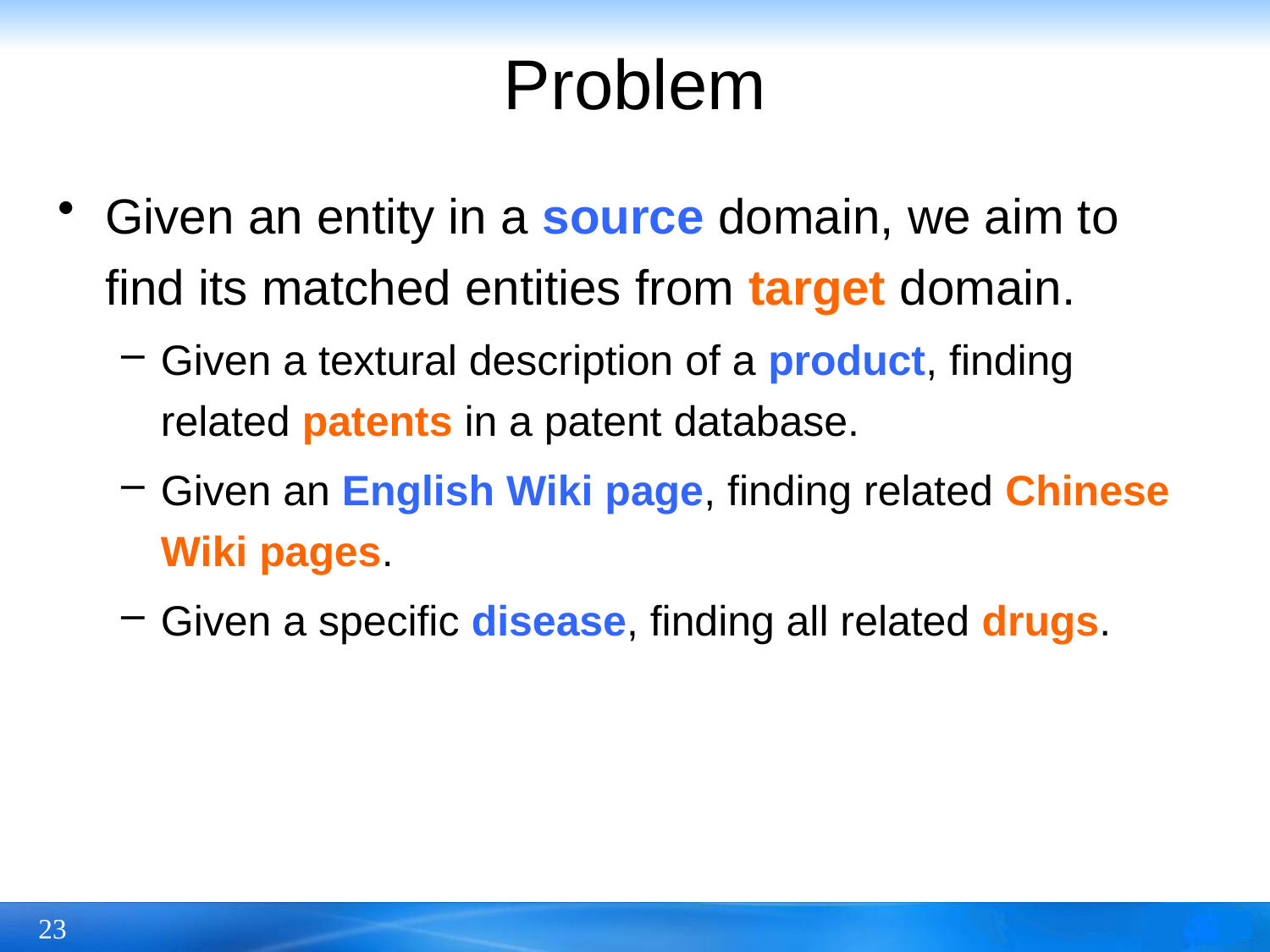

# Problem
Given an entity in a source domain, we aim to find its matched entities from target domain.
Given a textural description of a product, finding related patents in a patent database.
Given an English Wiki page, finding related Chinese Wiki pages.
Given a specific disease, finding all related drugs.